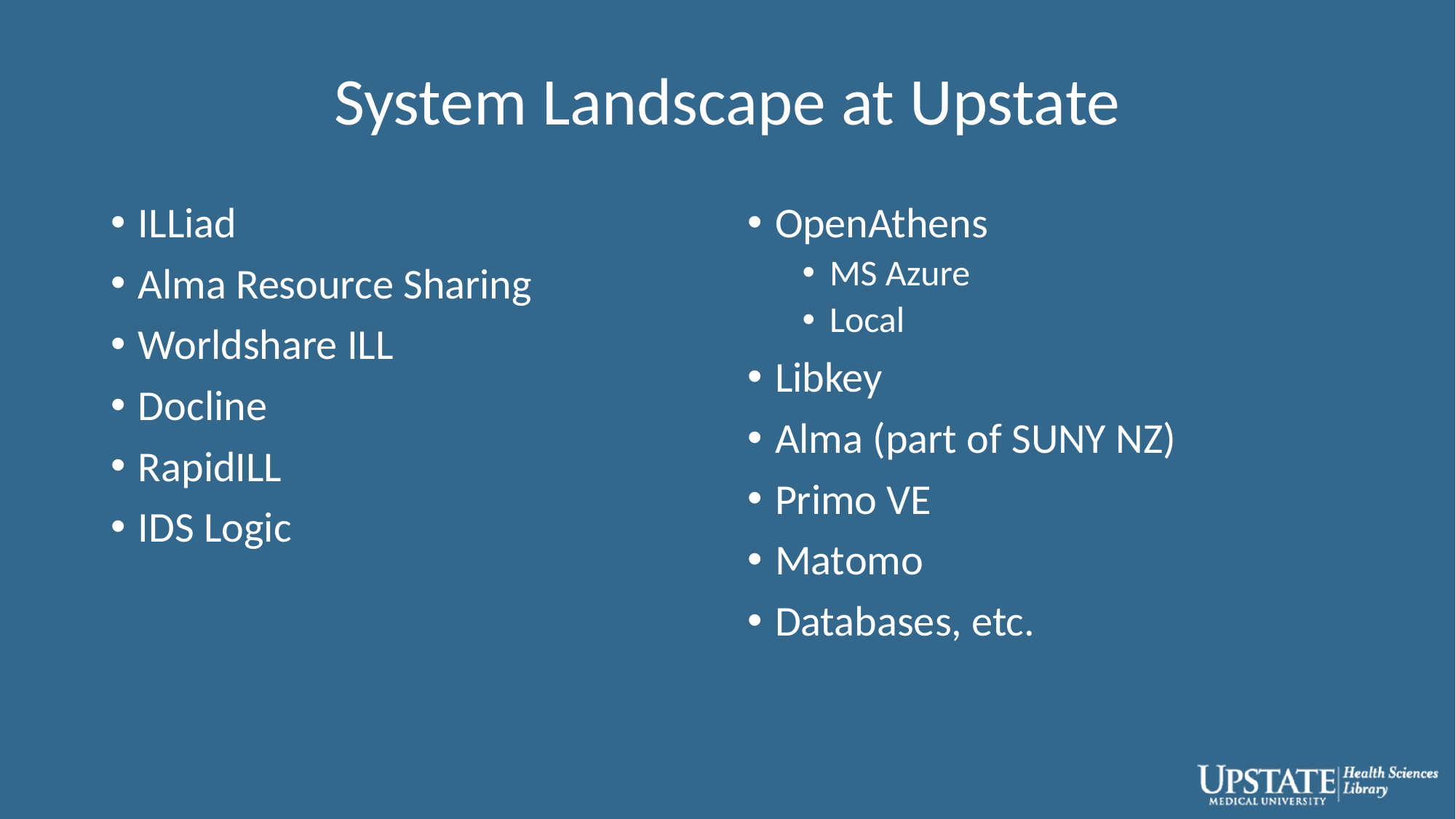

# System Landscape at Upstate
ILLiad
Alma Resource Sharing
Worldshare ILL
Docline
RapidILL
IDS Logic
OpenAthens
MS Azure
Local
Libkey
Alma (part of SUNY NZ)
Primo VE
Matomo
Databases, etc.